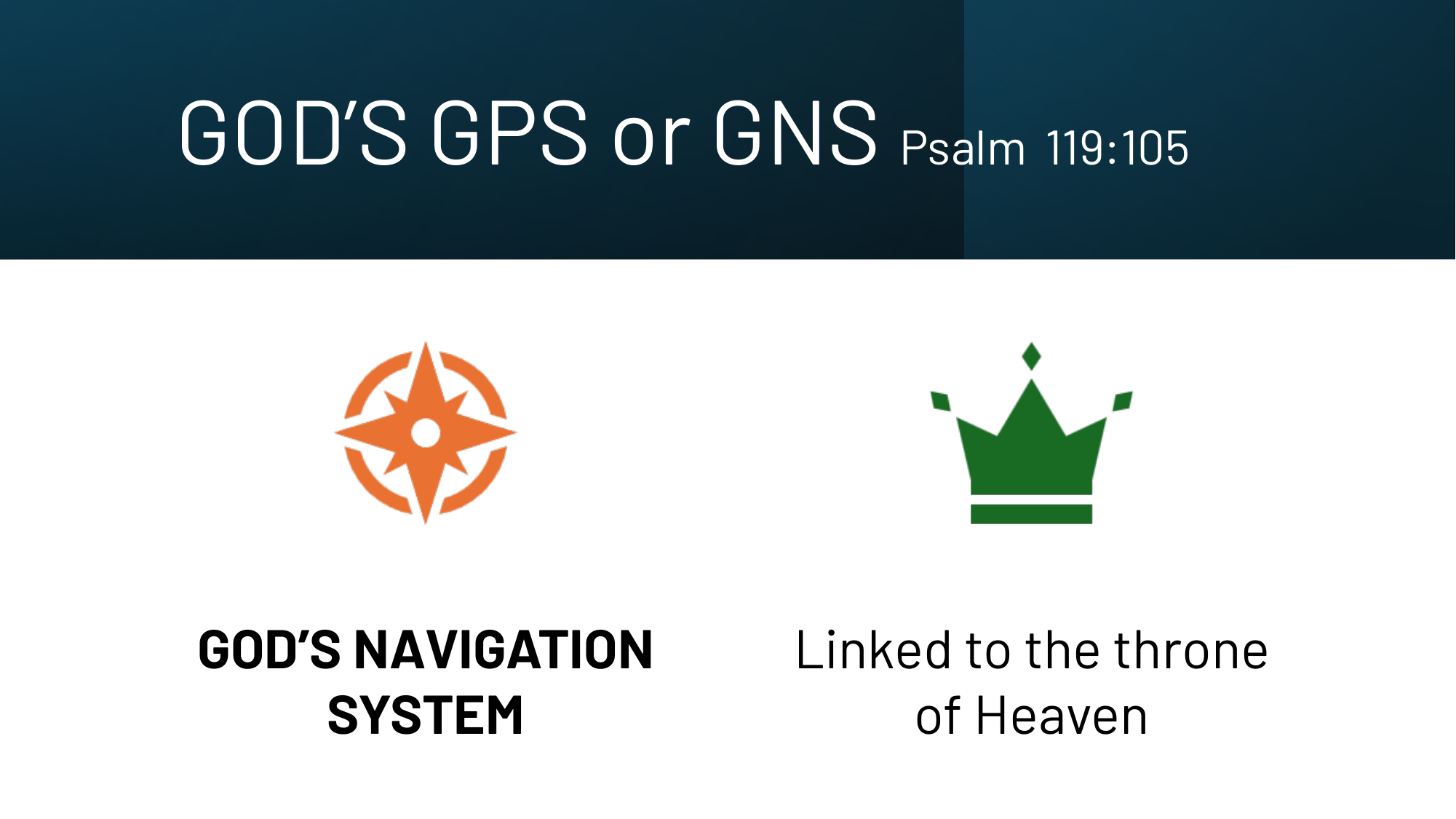

# GOD’S GPS or GNS Psalm 119:105
GOD’S NAVIGATION SYSTEM
Linked to the throne of Heaven